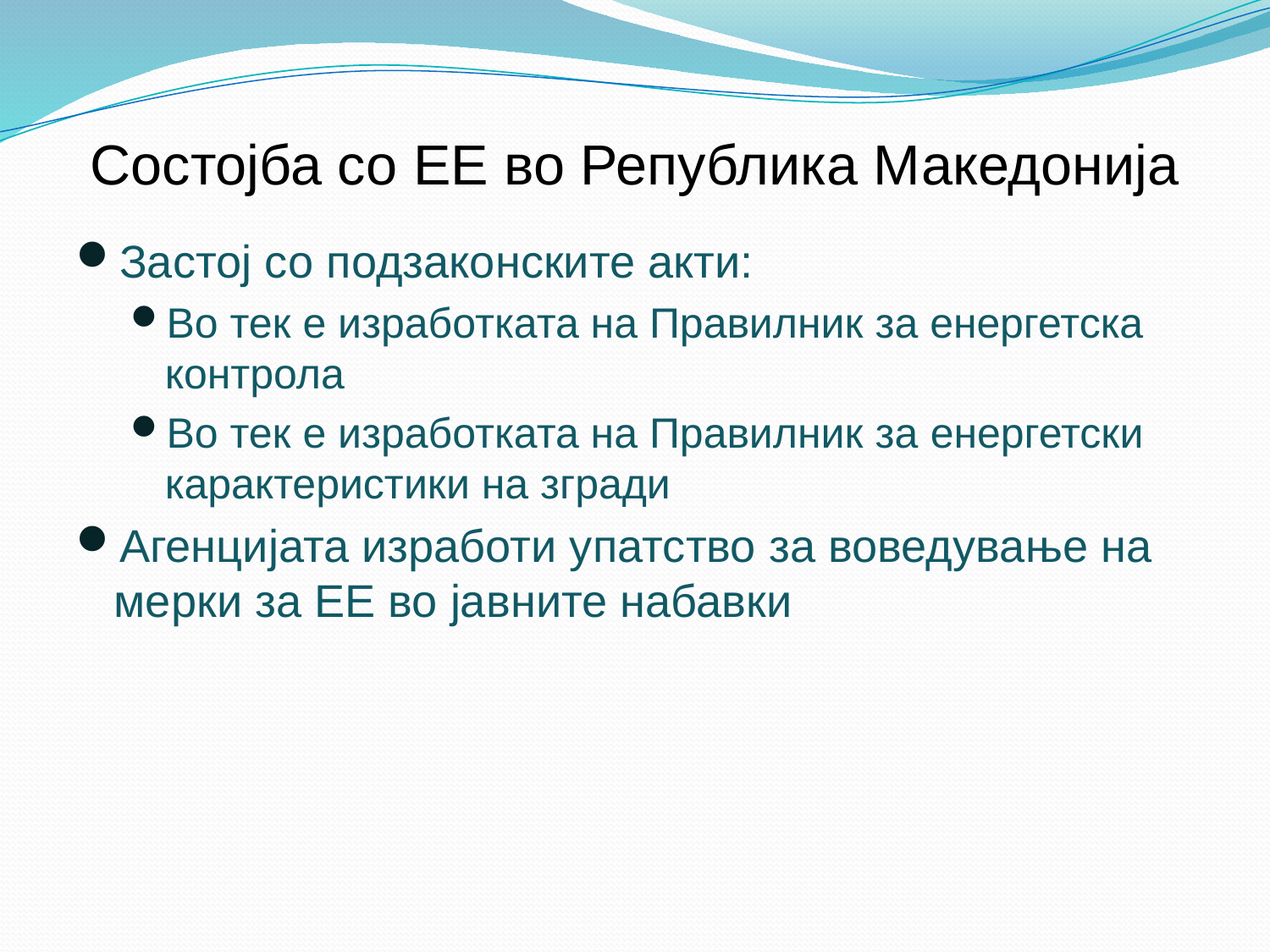

# Состојба со ЕЕ во Република Македонија
Застој со подзаконските акти:
Во тек е изработката на Правилник за енергетскa контрола
Во тек е изработката на Правилник за енергетски карактеристики на згради
Агенцијата изработи упатство за воведување на мерки за ЕЕ во јавните набавки